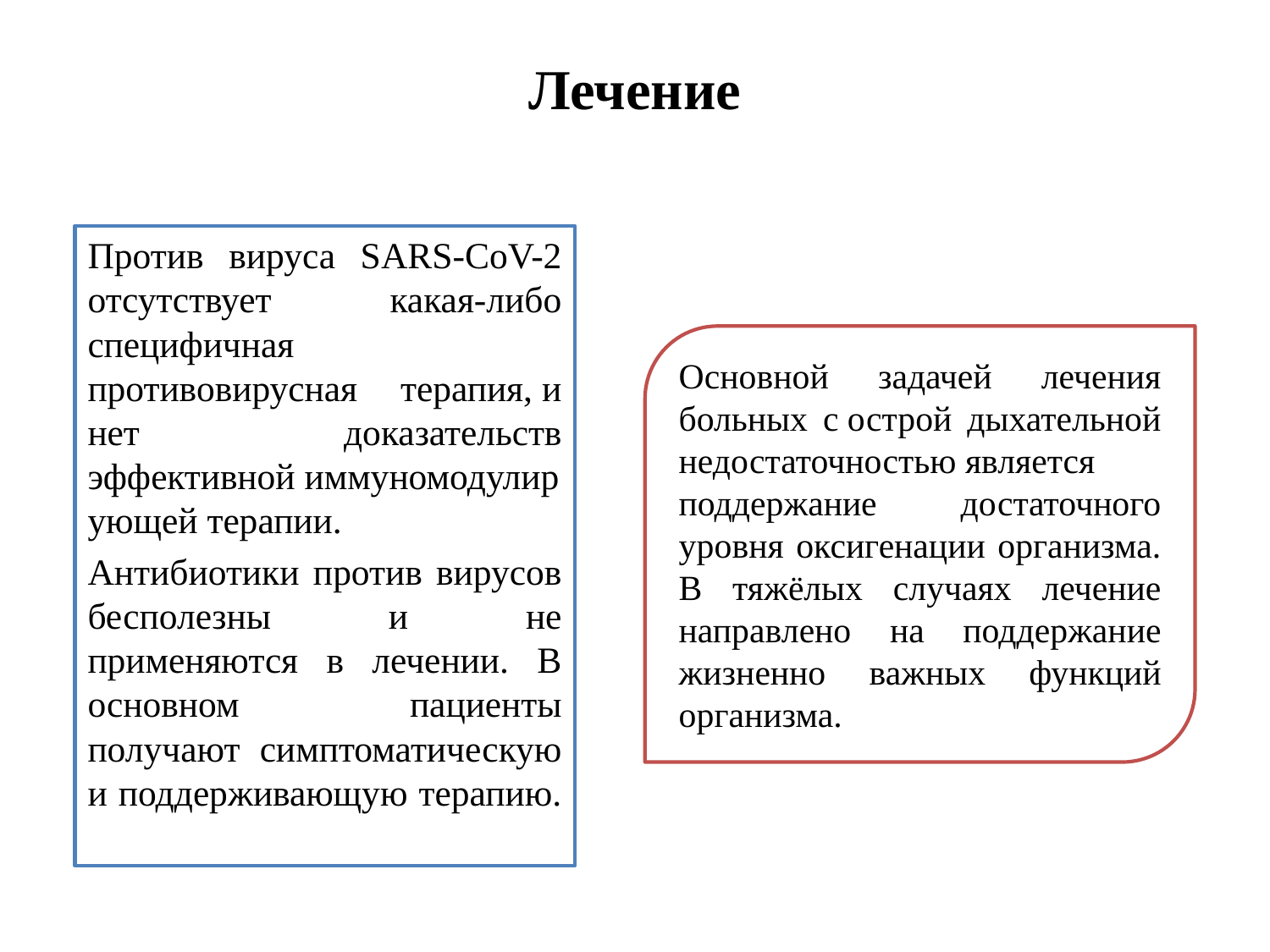

# Лечение
Против вируса SARS-CoV-2 отсутствует какая-либо специфичная противовирусная терапия, и нет доказательств эффективной иммуномодулирующей терапии.
Антибиотики против вирусов бесполезны и не применяются в лечении. В основном пациенты получают симптоматическую и поддерживающую терапию.
Основной задачей лечения больных с острой дыхательной недостаточностью является поддержание достаточного уровня оксигенации организма. В тяжёлых случаях лечение направлено на поддержание жизненно важных функций организма.